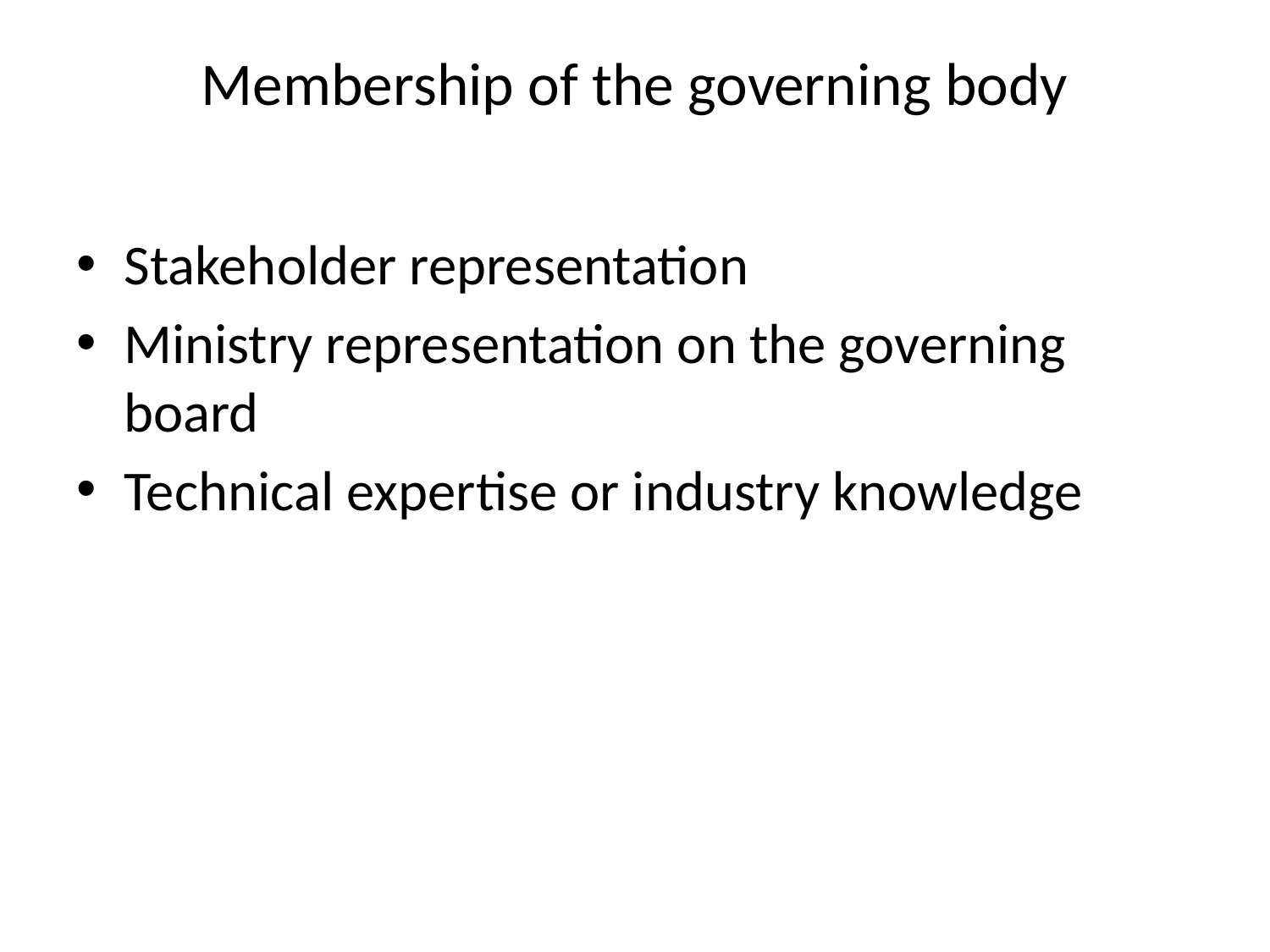

# Membership of the governing body
Stakeholder representation
Ministry representation on the governing board
Technical expertise or industry knowledge